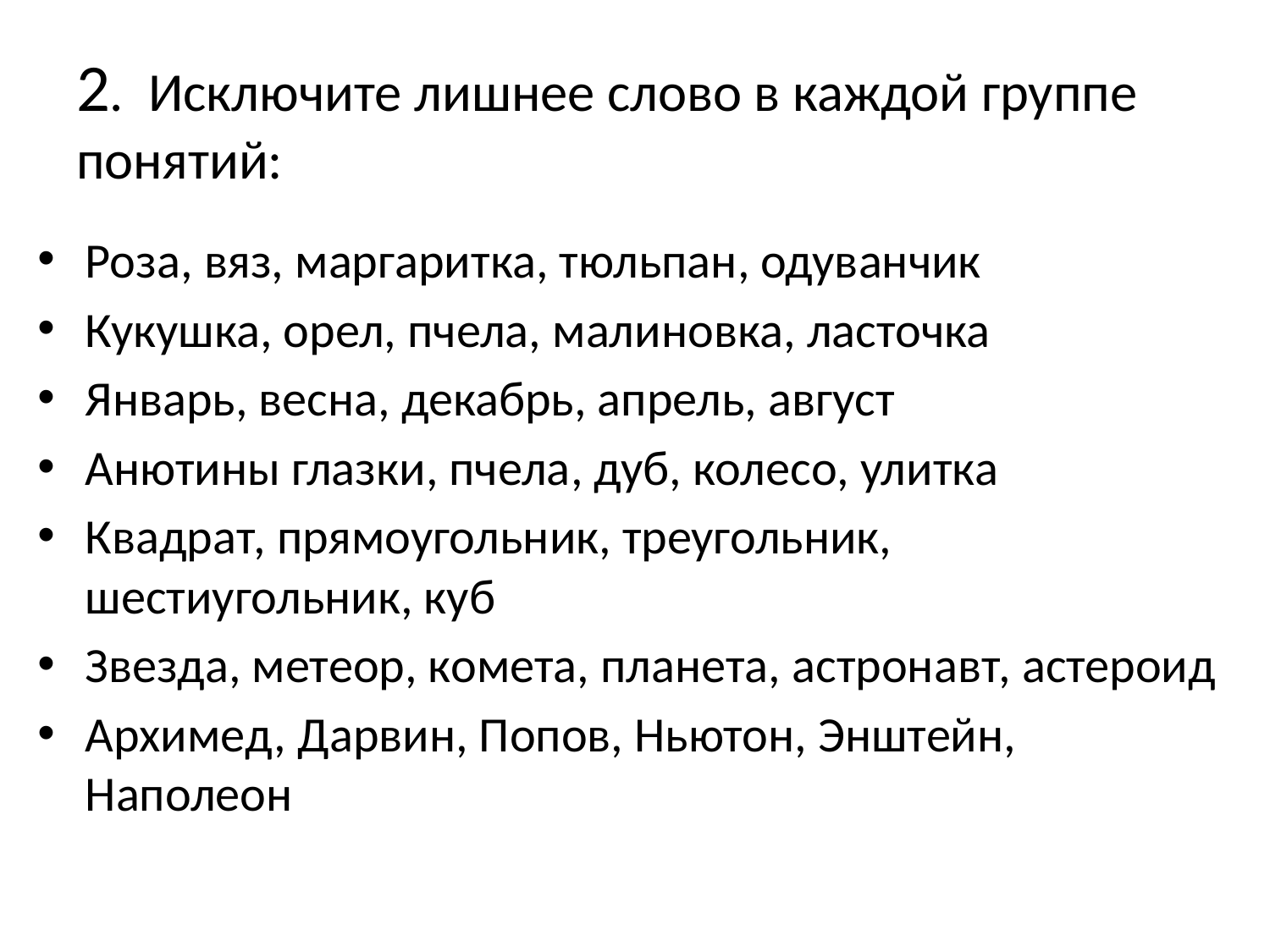

# 2.  Исключите лишнее слово в каждой группе понятий:
Роза, вяз, маргаритка, тюльпан, одуванчик
Кукушка, орел, пчела, малиновка, ласточка
Январь, весна, декабрь, апрель, август
Анютины глазки, пчела, дуб, колесо, улитка
Квадрат, прямоугольник, треугольник, шестиугольник, куб
Звезда, метеор, комета, планета, астронавт, астероид
Архимед, Дарвин, Попов, Ньютон, Энштейн, Наполеон